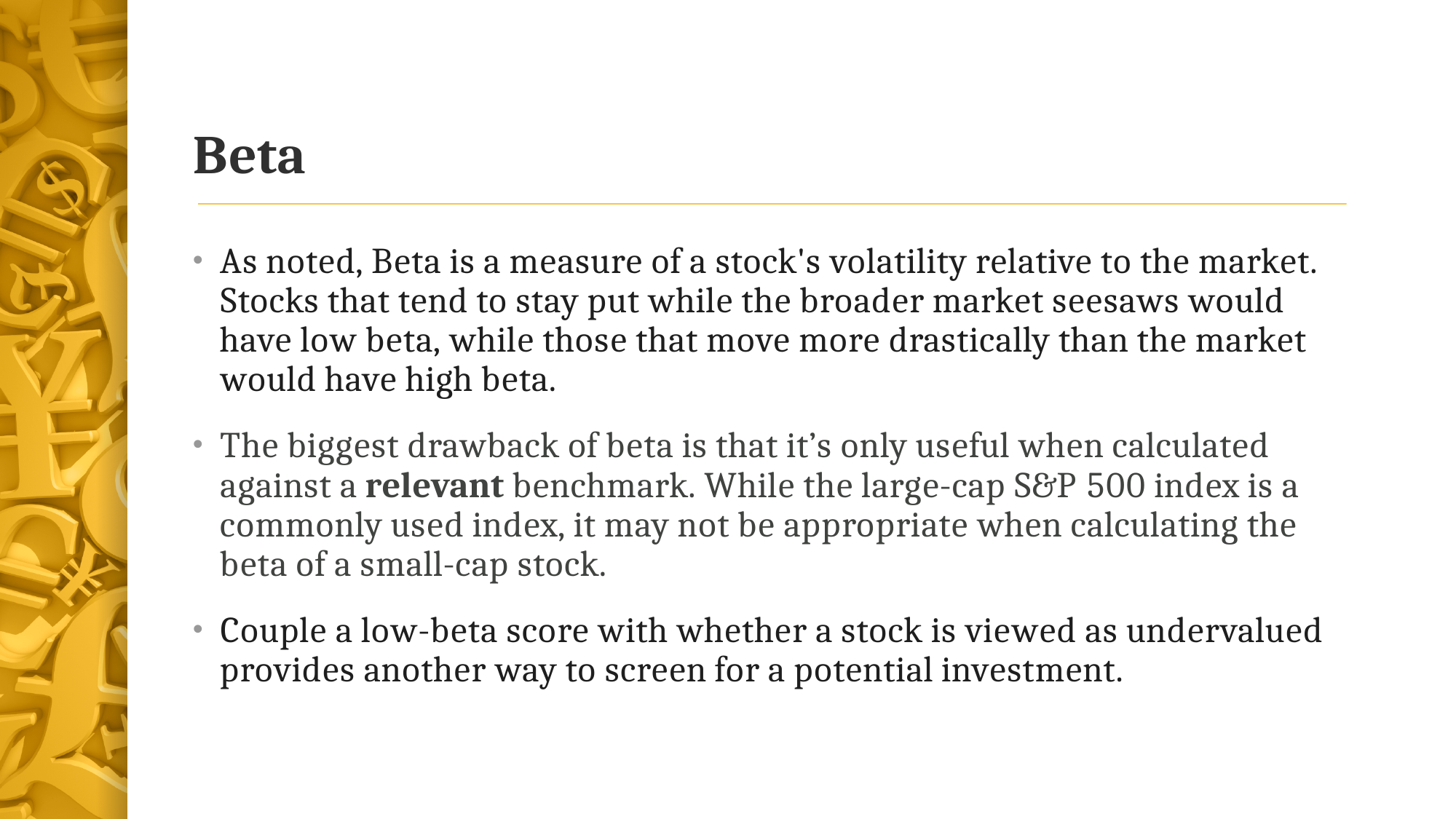

# Beta
As noted, Beta is a measure of a stock's volatility relative to the market. Stocks that tend to stay put while the broader market seesaws would have low beta, while those that move more drastically than the market would have high beta.
The biggest drawback of beta is that it’s only useful when calculated against a relevant benchmark. While the large-cap S&P 500 index is a commonly used index, it may not be appropriate when calculating the beta of a small-cap stock.
Couple a low-beta score with whether a stock is viewed as undervalued provides another way to screen for a potential investment.